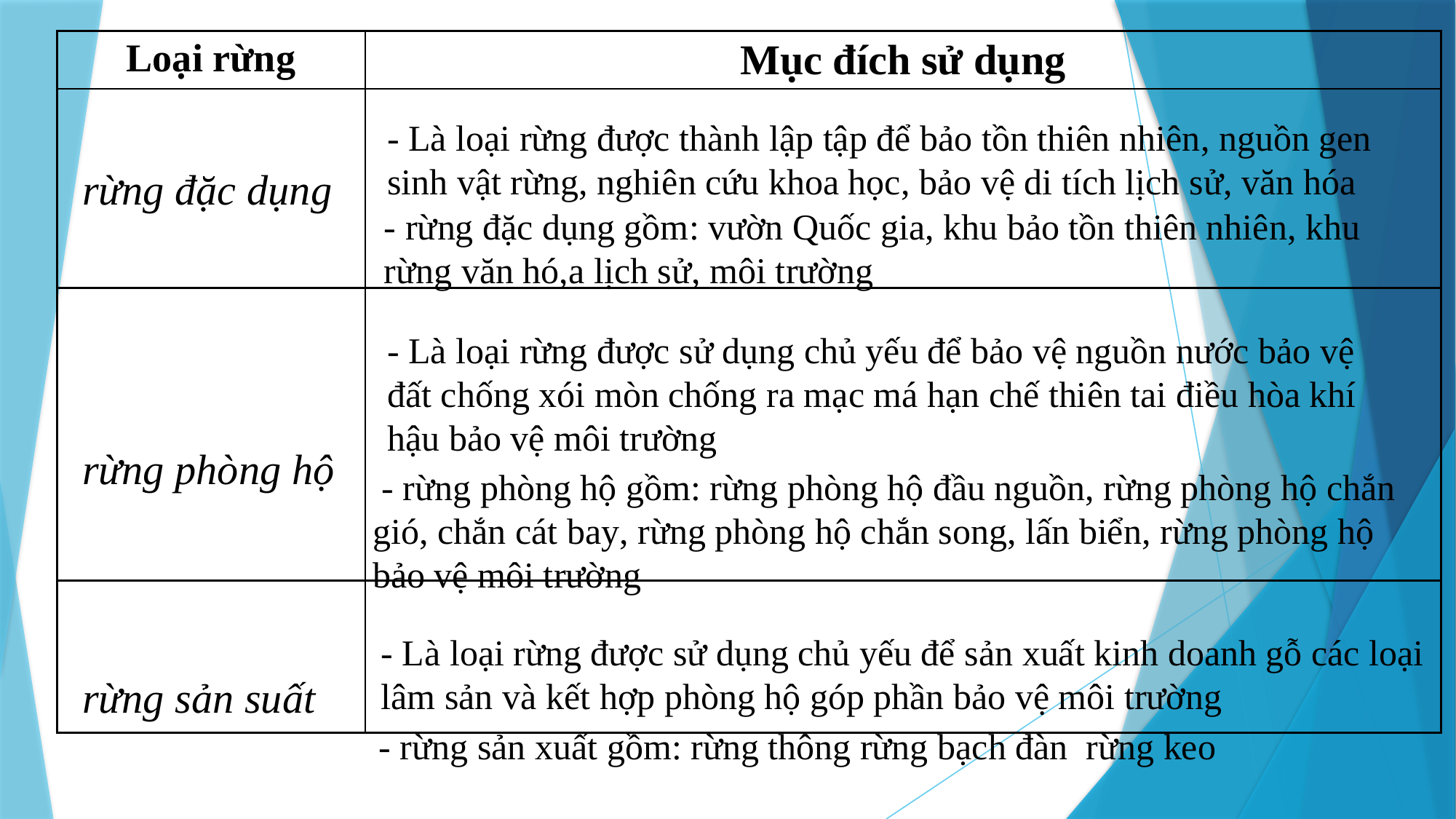

| Loại rừng | Mục đích sử dụng |
| --- | --- |
|  |  |
|  |  |
|  |  |
- Là loại rừng được thành lập tập để bảo tồn thiên nhiên, nguồn gen sinh vật rừng, nghiên cứu khoa học, bảo vệ di tích lịch sử, văn hóa
rừng đặc dụng
- rừng đặc dụng gồm: vườn Quốc gia, khu bảo tồn thiên nhiên, khu rừng văn hó,a lịch sử, môi trường
- Là loại rừng được sử dụng chủ yếu để bảo vệ nguồn nước bảo vệ đất chống xói mòn chống ra mạc má hạn chế thiên tai điều hòa khí hậu bảo vệ môi trường
rừng phòng hộ
 - rừng phòng hộ gồm: rừng phòng hộ đầu nguồn, rừng phòng hộ chắn gió, chắn cát bay, rừng phòng hộ chắn song, lấn biển, rừng phòng hộ bảo vệ môi trường
- Là loại rừng được sử dụng chủ yếu để sản xuất kinh doanh gỗ các loại lâm sản và kết hợp phòng hộ góp phần bảo vệ môi trường
rừng sản suất
 - rừng sản xuất gồm: rừng thông rừng bạch đàn  rừng keo